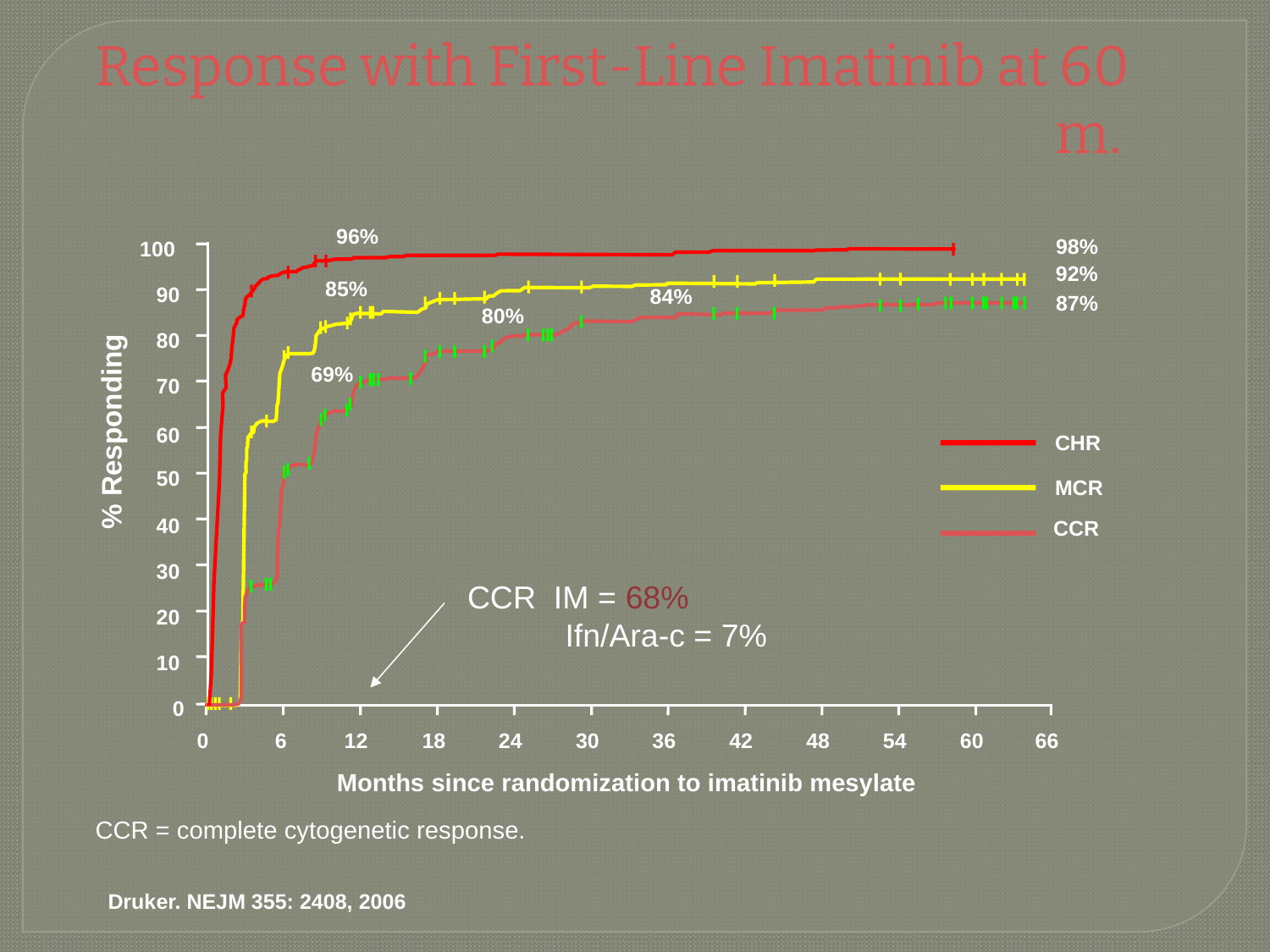

Response with First-Line Imatinib at 60 m.
96%
98%
100

92%
85%

84%
90
87%

80%

80

69%
70

% Responding
60
CHR

MCR

CCR

50

40

30

CCR  IM = 68%
           Ifn/Ara-c = 7%

20

10

0

0
6
12
18
24
30
36
42
48
54
60
66
Months since randomization to imatinib mesylate
CCR = complete cytogenetic response.
Druker. NEJM 355: 2408, 2006